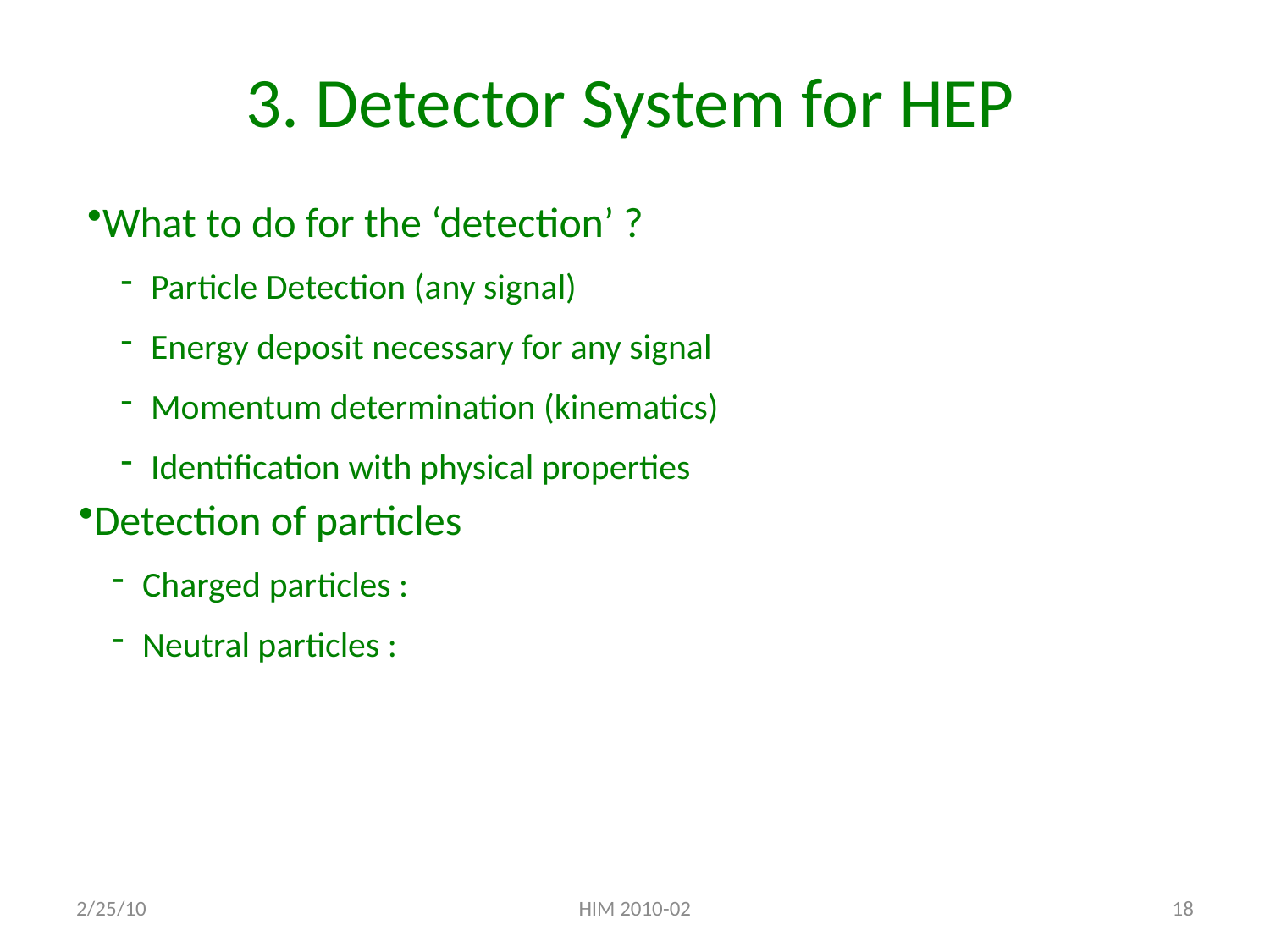

3. Detector System for HEP
What to do for the ‘detection’ ?
Particle Detection (any signal)
Energy deposit necessary for any signal
Momentum determination (kinematics)
Identification with physical properties
Detection of particles
Charged particles :
Neutral particles :
2/25/10
HIM 2010-02
18